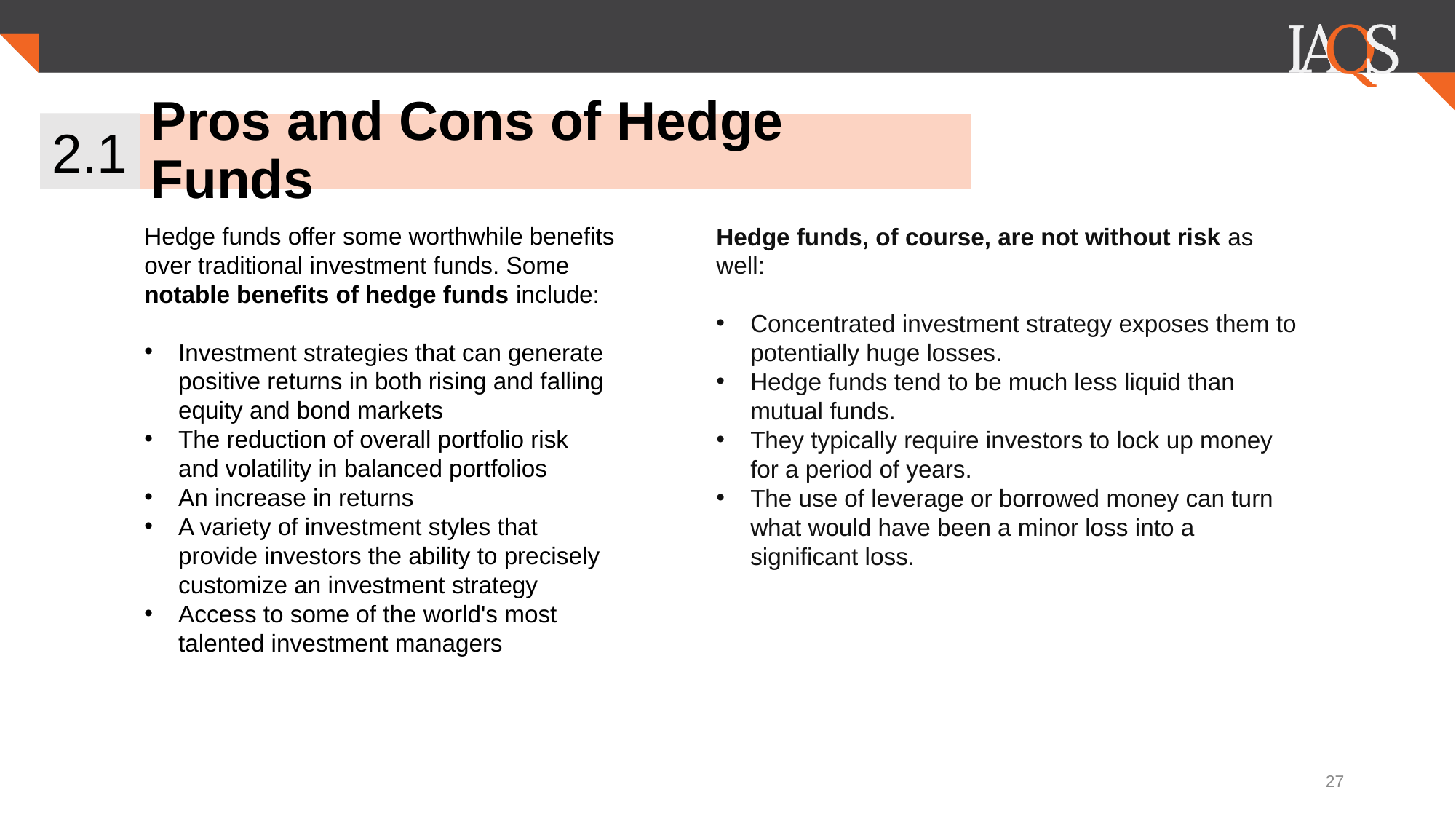

2.1
# Pros and Cons of Hedge Funds
Hedge funds offer some worthwhile benefits over traditional investment funds. Some notable benefits of hedge funds include:

Investment strategies that can generate positive returns in both rising and falling equity and bond markets
The reduction of overall portfolio risk and volatility in balanced portfolios
An increase in returns
A variety of investment styles that provide investors the ability to precisely customize an investment strategy
Access to some of the world's most talented investment managers

Hedge funds, of course, are not without risk as well:

Concentrated investment strategy exposes them to potentially huge losses.
Hedge funds tend to be much less liquid than mutual funds.
They typically require investors to lock up money for a period of years.
The use of leverage or borrowed money can turn what would have been a minor loss into a significant loss.
27